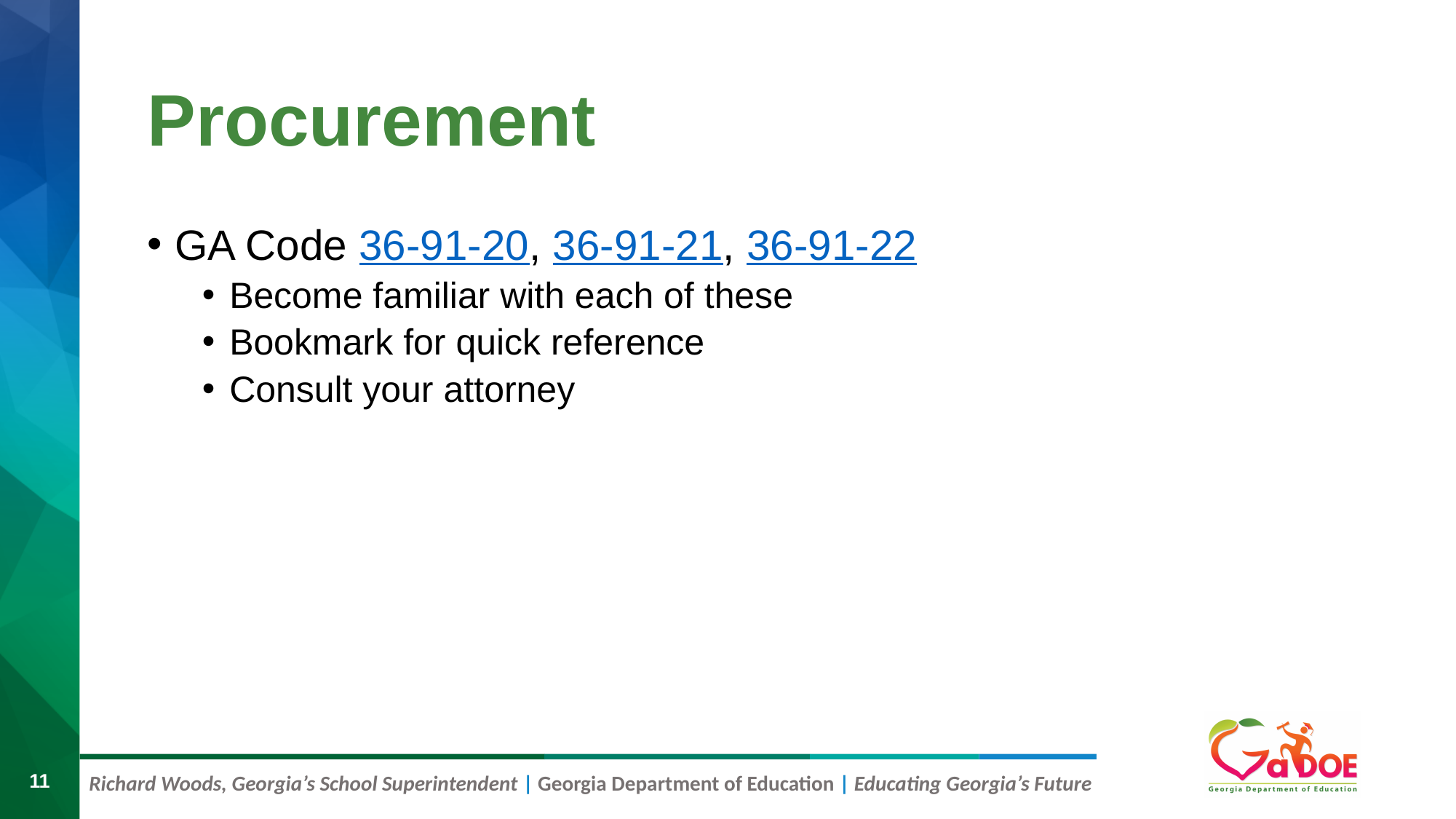

# Procurement
GA Code 36-91-20, 36-91-21, 36-91-22
Become familiar with each of these
Bookmark for quick reference
Consult your attorney